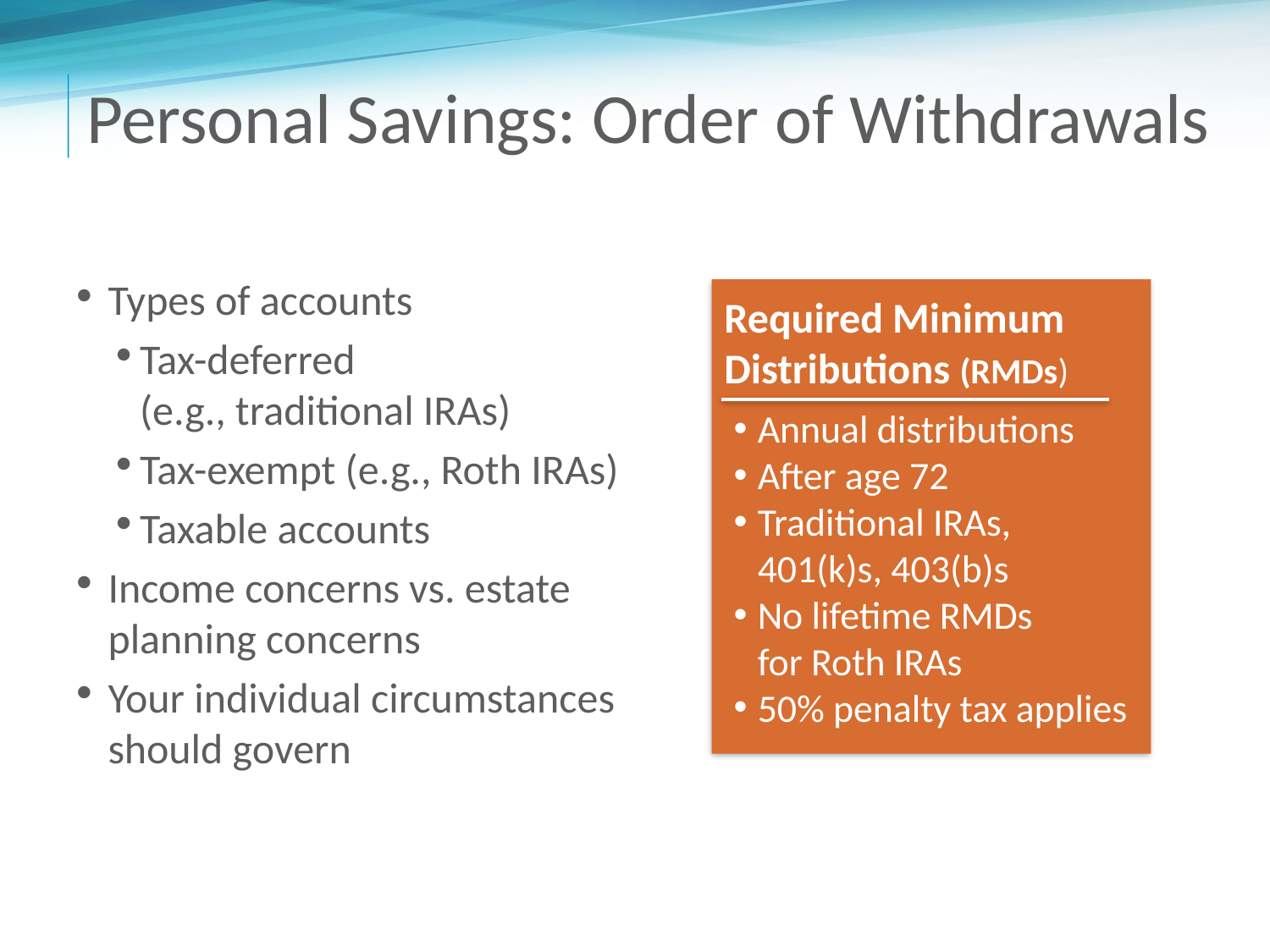

# Personal Savings: Order of Withdrawals
Types of accounts
Tax-deferred
(e.g., traditional IRAs)
Tax-exempt (e.g., Roth IRAs)
Taxable accounts
Income concerns vs. estate planning concerns
Your individual circumstances should govern

Required Minimum Distributions (RMDs)
Annual distributions
After age 72
Traditional IRAs, 401(k)s, 403(b)s
No lifetime RMDs
for Roth IRAs
50% penalty tax applies